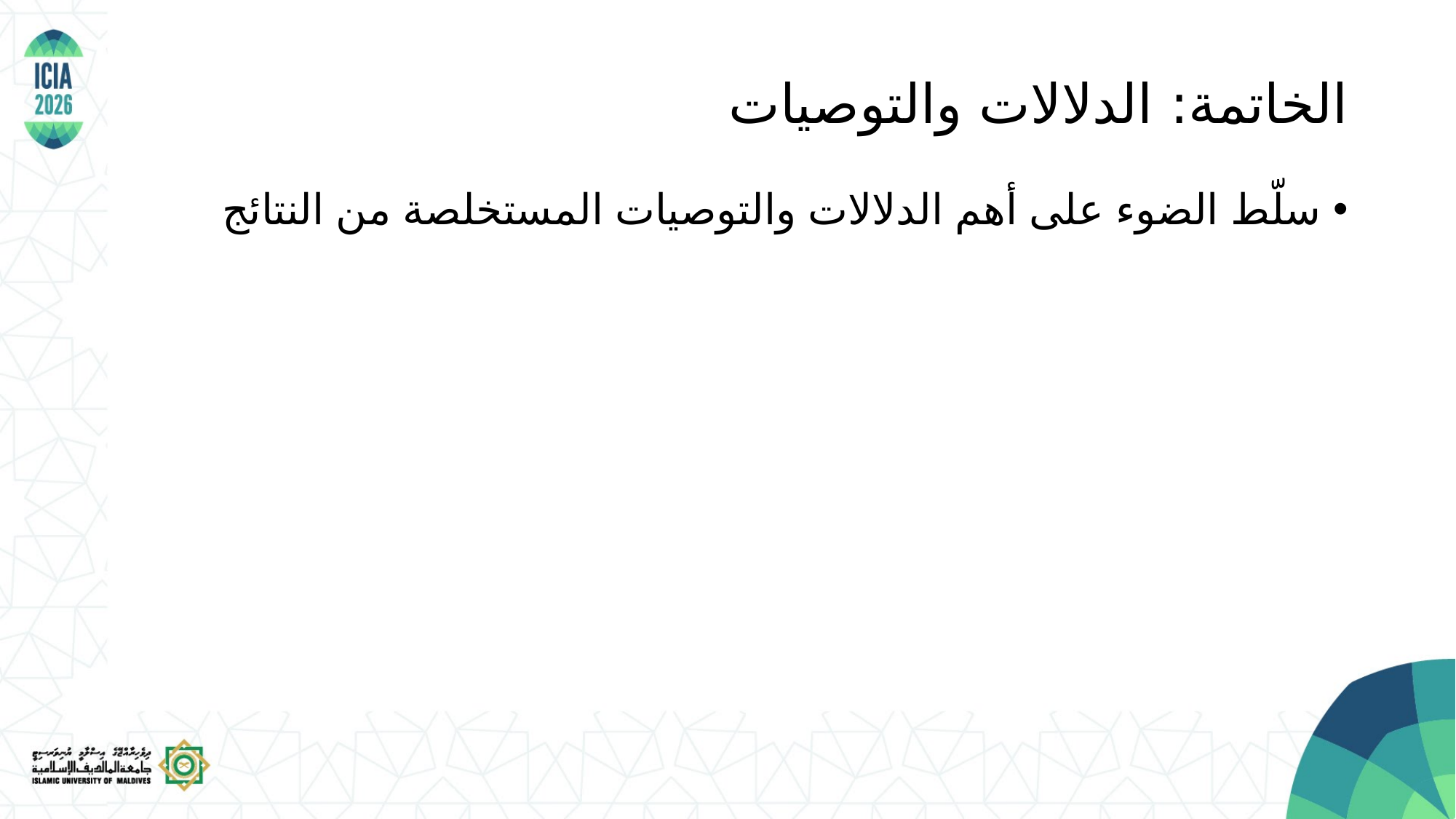

الخاتمة: الدلالات والتوصيات
سلّط الضوء على أهم الدلالات والتوصيات المستخلصة من النتائج